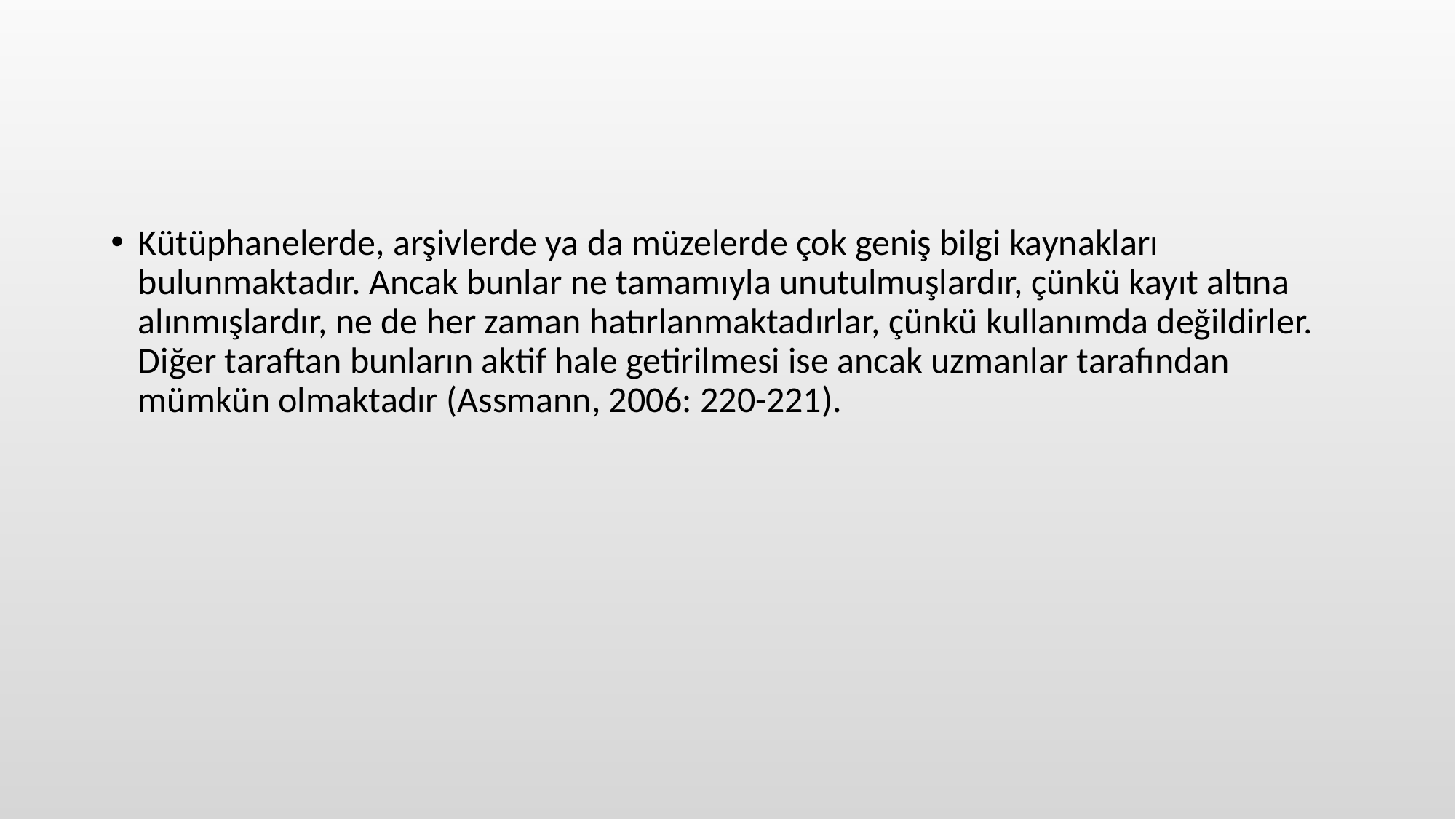

#
Kütüphanelerde, arşivlerde ya da müzelerde çok geniş bilgi kaynakları bulunmaktadır. Ancak bunlar ne tamamıyla unutulmuşlardır, çünkü kayıt altına alınmışlardır, ne de her zaman hatırlanmaktadırlar, çünkü kullanımda değildirler. Diğer taraftan bunların aktif hale getirilmesi ise ancak uzmanlar tarafından mümkün olmaktadır (Assmann, 2006: 220-221).